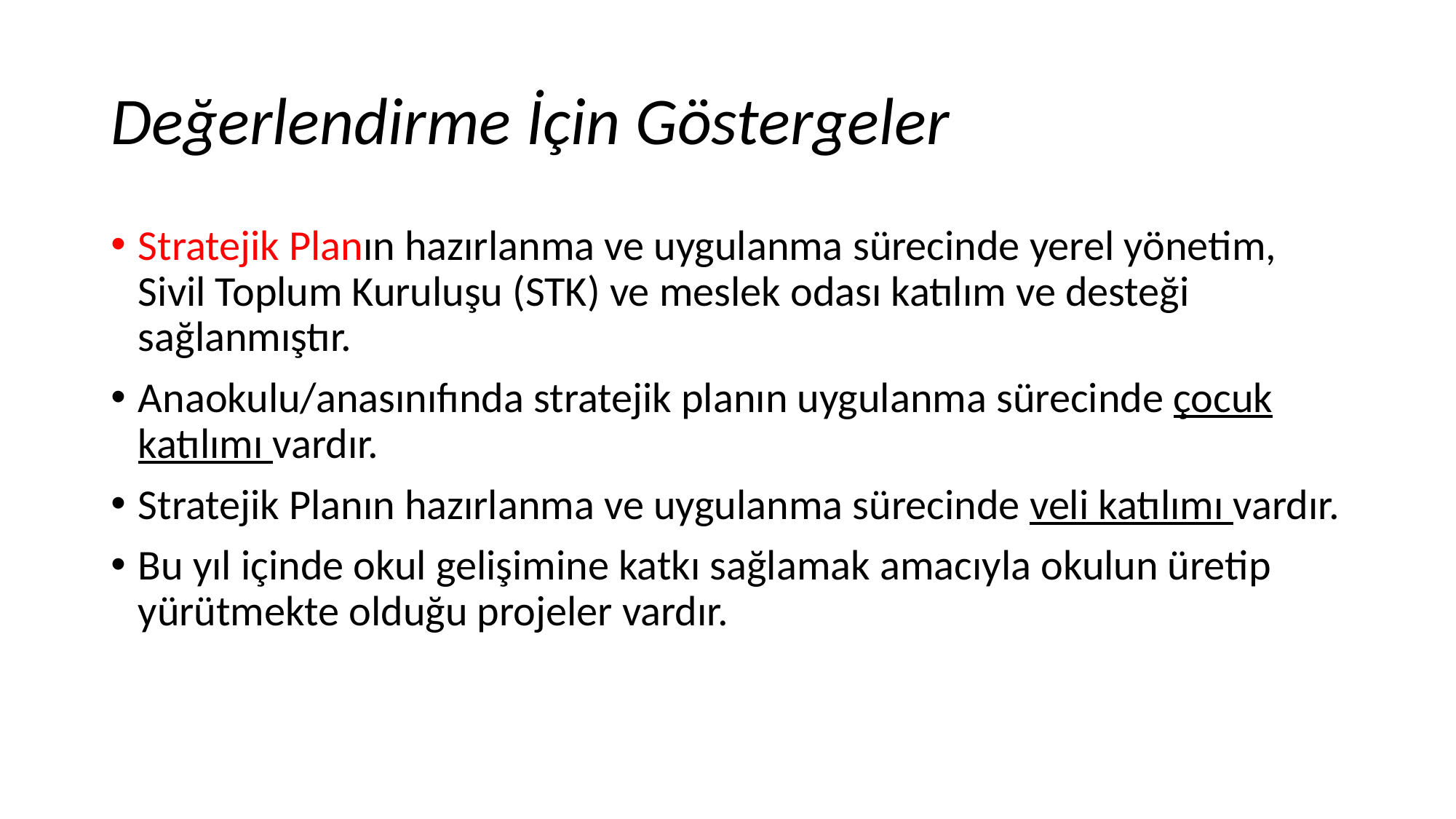

# Değerlendirme İçin Göstergeler
Stratejik Planın hazırlanma ve uygulanma sürecinde yerel yönetim, Sivil Toplum Kuruluşu (STK) ve meslek odası katılım ve desteği sağlanmıştır.
Anaokulu/anasınıfında stratejik planın uygulanma sürecinde çocuk katılımı vardır.
Stratejik Planın hazırlanma ve uygulanma sürecinde veli katılımı vardır.
Bu yıl içinde okul gelişimine katkı sağlamak amacıyla okulun üretip yürütmekte olduğu projeler vardır.